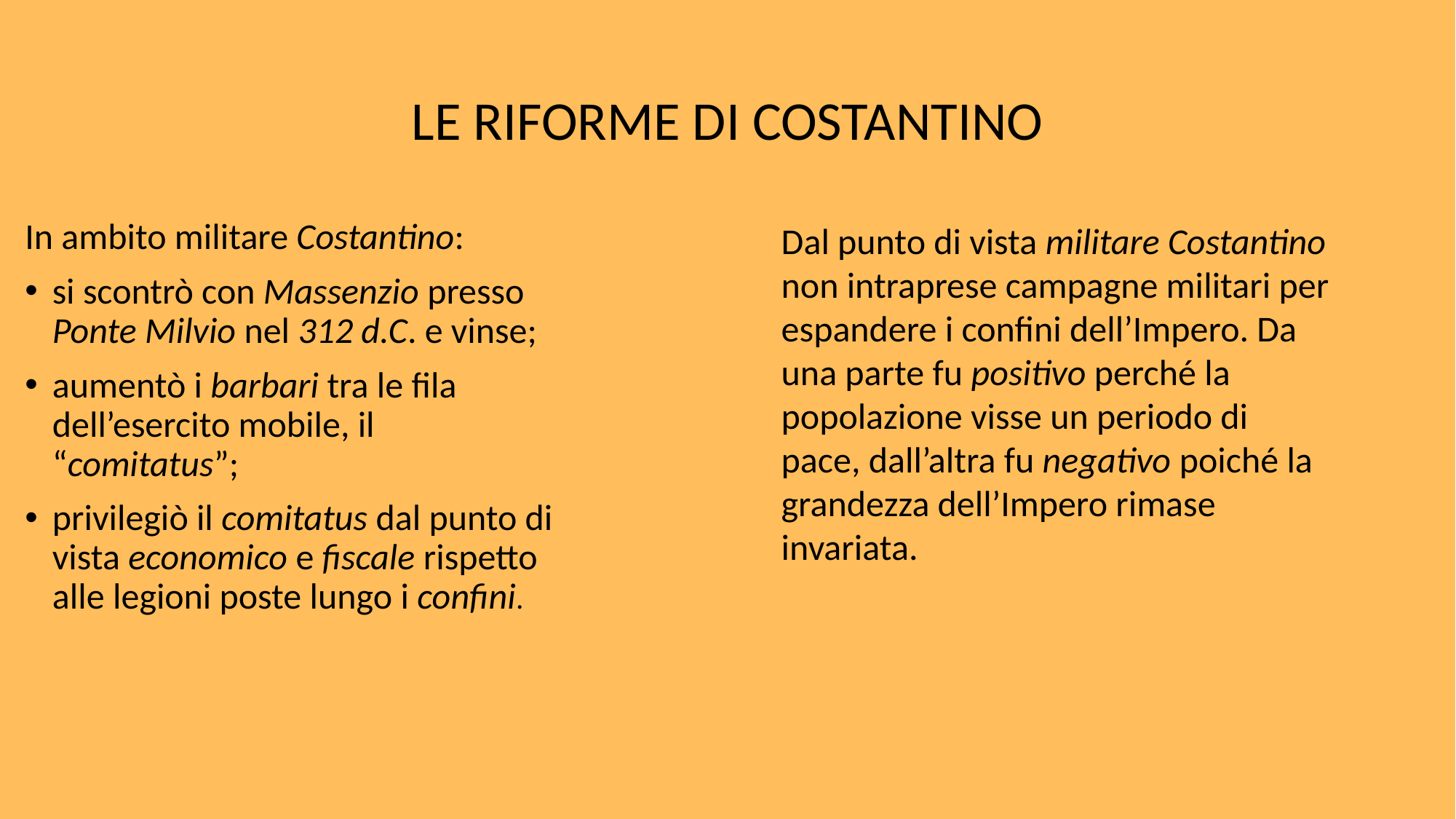

# LE RIFORME DI COSTANTINO
Dal punto di vista militare Costantino non intraprese campagne militari per espandere i confini dell’Impero. Da una parte fu positivo perché la popolazione visse un periodo di pace, dall’altra fu negativo poiché la grandezza dell’Impero rimase invariata.
In ambito militare Costantino:
si scontrò con Massenzio presso Ponte Milvio nel 312 d.C. e vinse;
aumentò i barbari tra le fila dell’esercito mobile, il “comitatus”;
privilegiò il comitatus dal punto di vista economico e fiscale rispetto alle legioni poste lungo i confini.